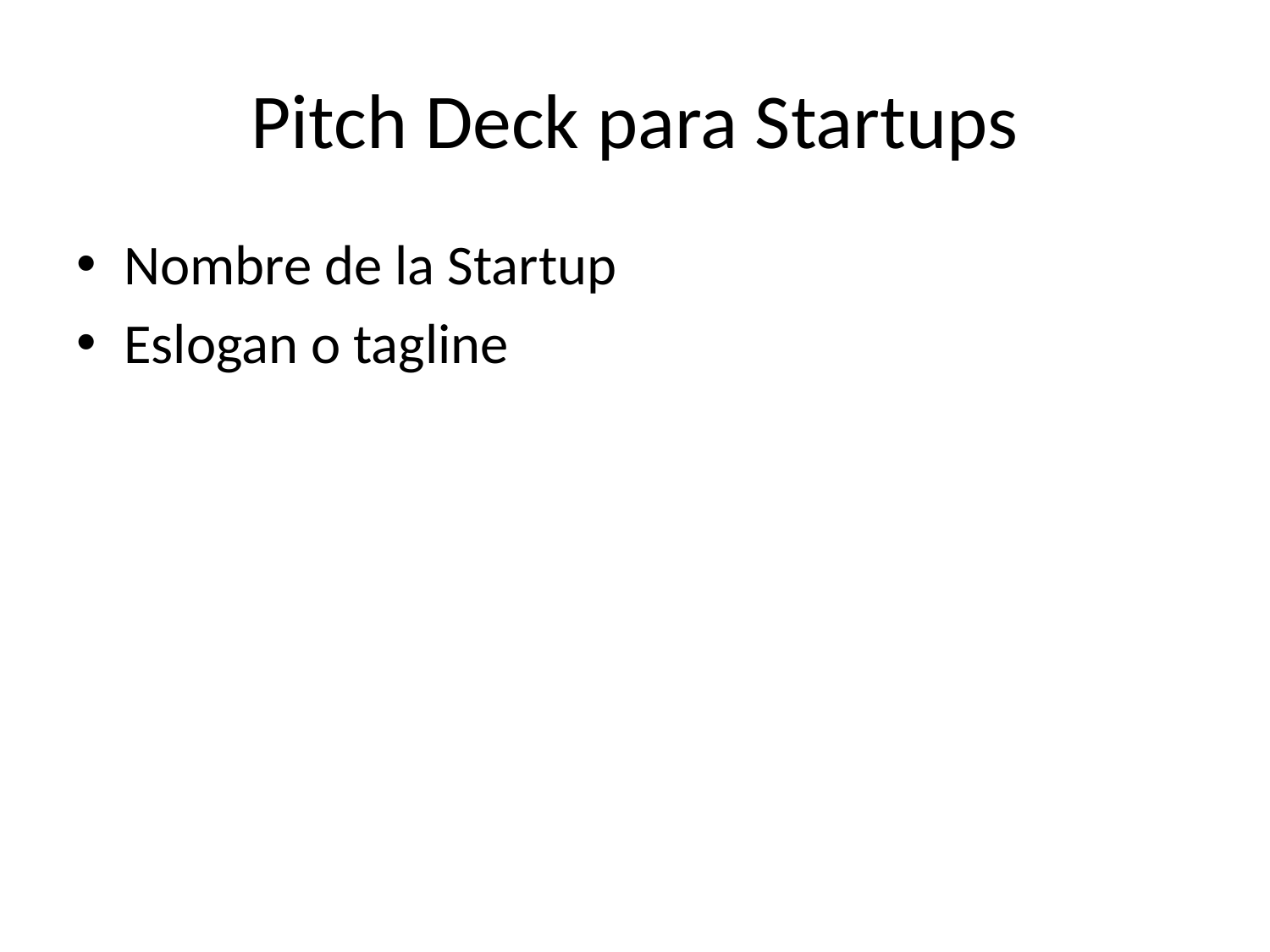

# Pitch Deck para Startups
Nombre de la Startup
Eslogan o tagline